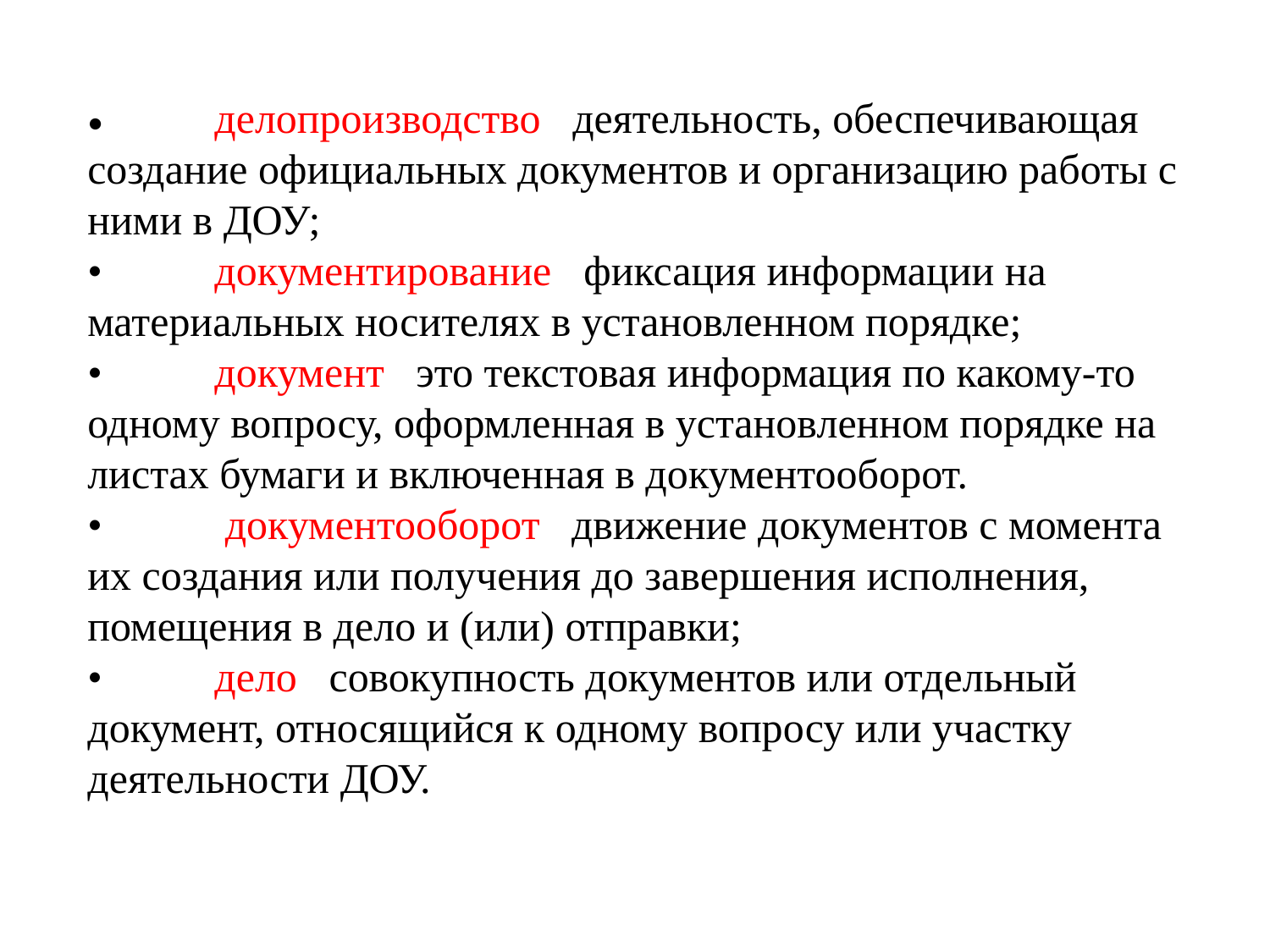

•	делопроизводство   деятельность, обеспечивающая создание официальных документов и организацию работы с ними в ДОУ;
•	документирование   фиксация информации на материальных носителях в установленном порядке;
•	документ   это текстовая информация по какому-то одному вопросу, оформленная в установленном порядке на листах бумаги и включенная в документооборот.
•	 документооборот   движение документов с момента их создания или получения до завершения исполнения, помещения в дело и (или) отправки;
•	дело   совокупность документов или отдельный документ, относящийся к одному вопросу или участку деятельности ДОУ.